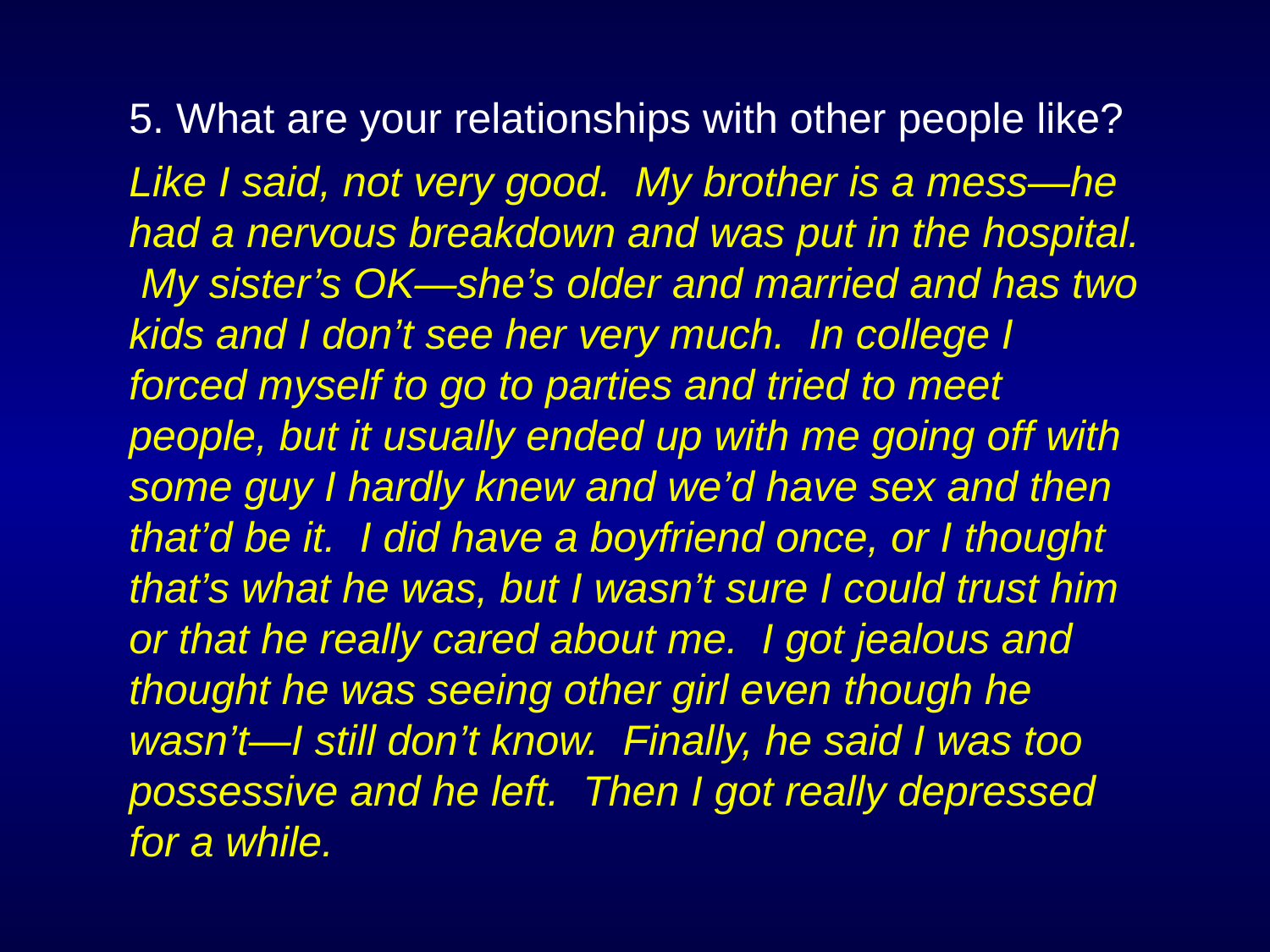

5. What are your relationships with other people like?
Like I said, not very good.  My brother is a mess—he had a nervous breakdown and was put in the hospital.  My sister’s OK—she’s older and married and has two kids and I don’t see her very much.  In college I forced myself to go to parties and tried to meet people, but it usually ended up with me going off with some guy I hardly knew and we’d have sex and then that’d be it.  I did have a boyfriend once, or I thought that’s what he was, but I wasn’t sure I could trust him or that he really cared about me.  I got jealous and thought he was seeing other girl even though he wasn’t—I still don’t know.  Finally, he said I was too possessive and he left.  Then I got really depressed for a while.